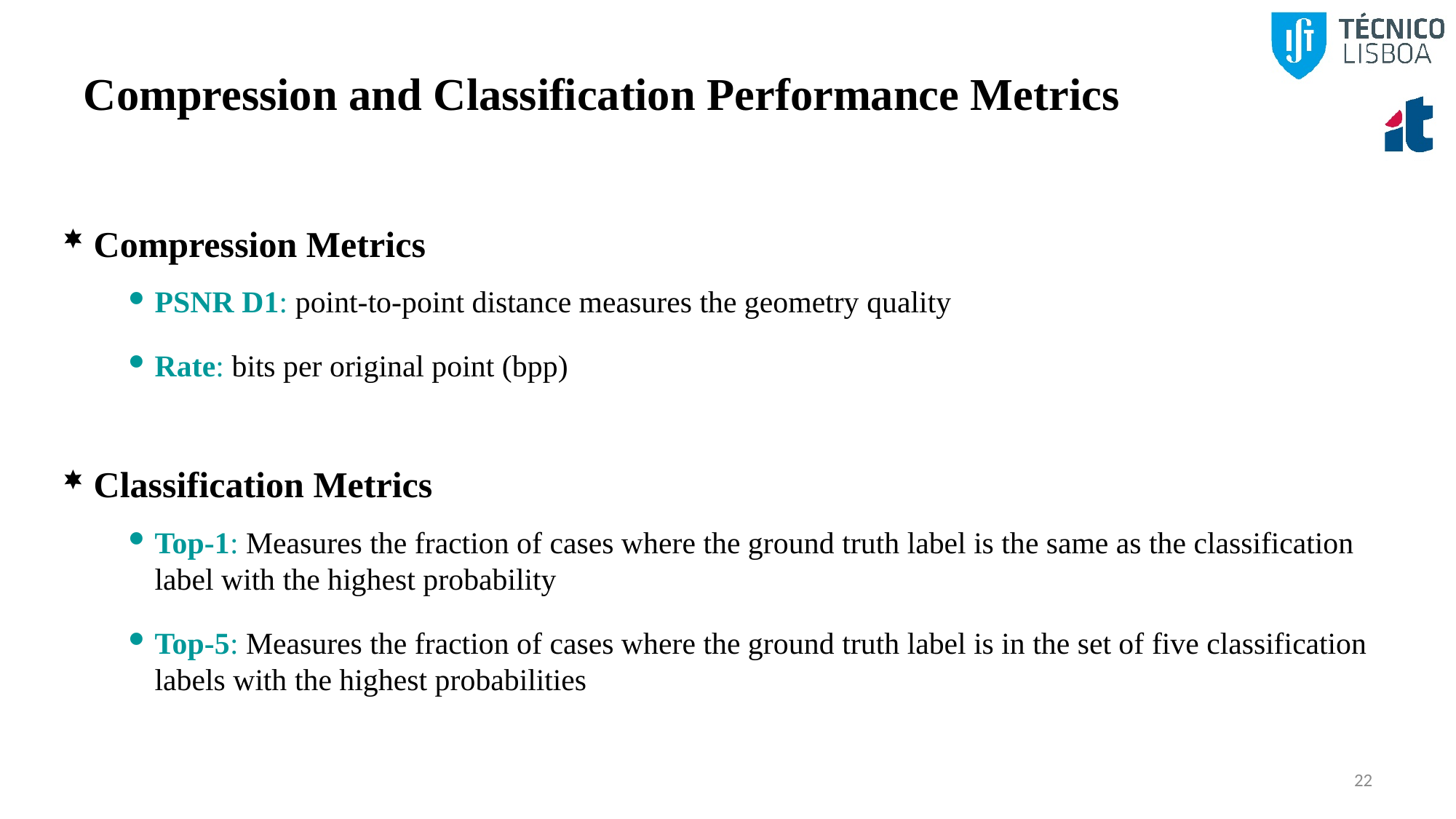

# Compression and Classification Performance Metrics
Compression Metrics
PSNR D1: point-to-point distance measures the geometry quality
Rate: bits per original point (bpp)

Classification Metrics
Top-1: Measures the fraction of cases where the ground truth label is the same as the classification label with the highest probability
Top-5: Measures the fraction of cases where the ground truth label is in the set of five classification labels with the highest probabilities
22